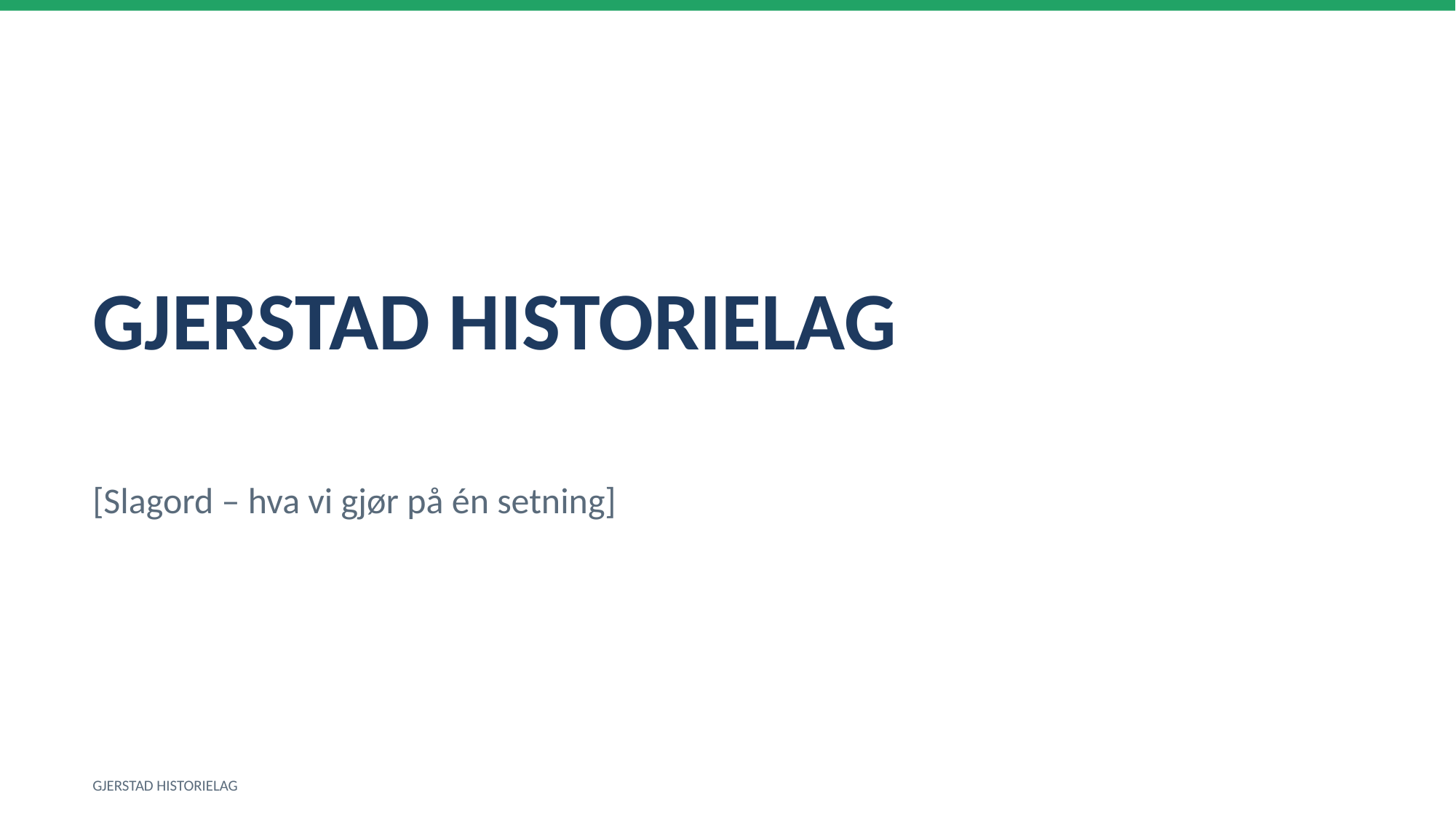

GJERSTAD HISTORIELAG
[Slagord – hva vi gjør på én setning]
GJERSTAD HISTORIELAG